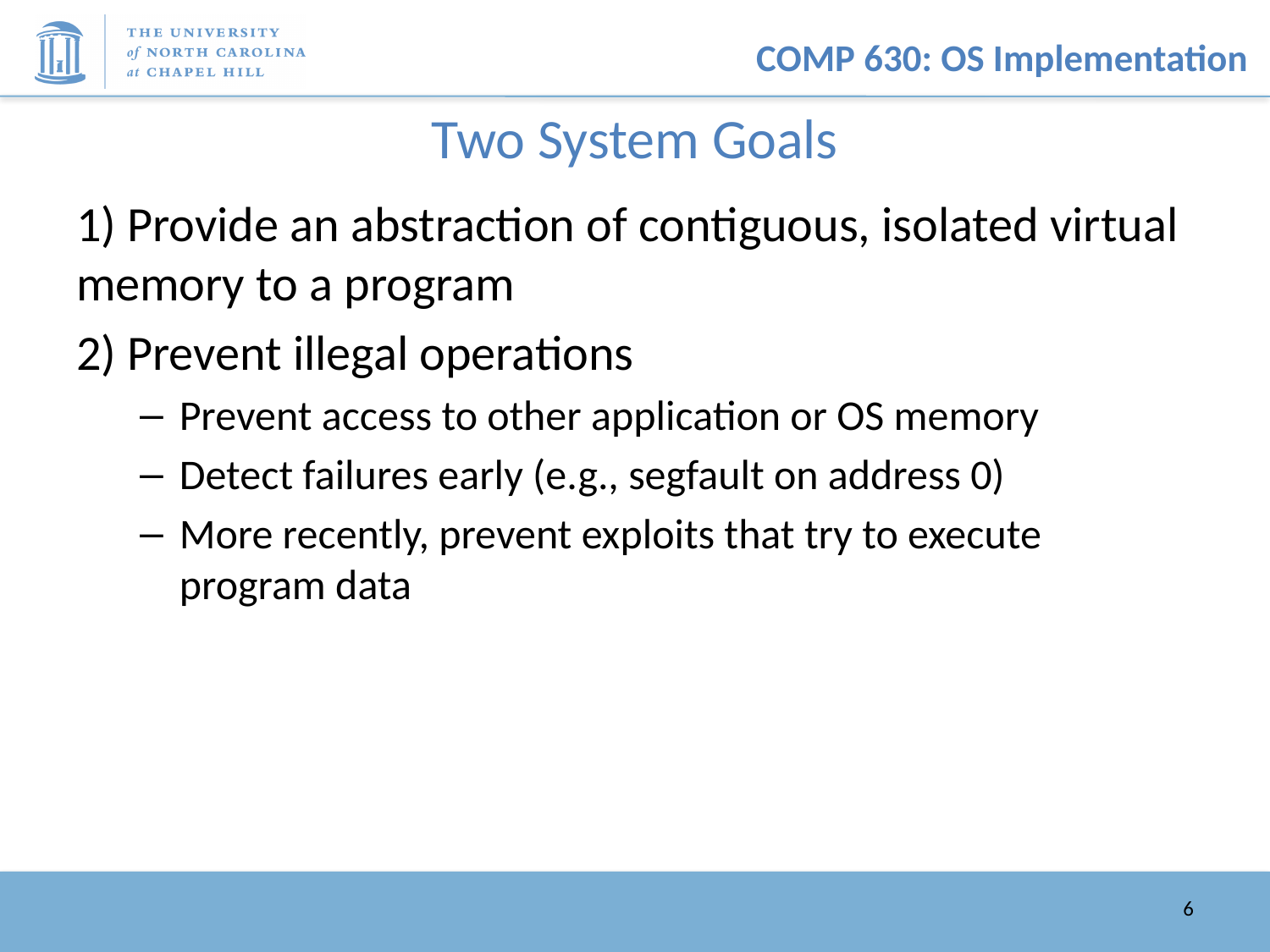

# Two System Goals
1) Provide an abstraction of contiguous, isolated virtual memory to a program
2) Prevent illegal operations
Prevent access to other application or OS memory
Detect failures early (e.g., segfault on address 0)
More recently, prevent exploits that try to execute program data
6